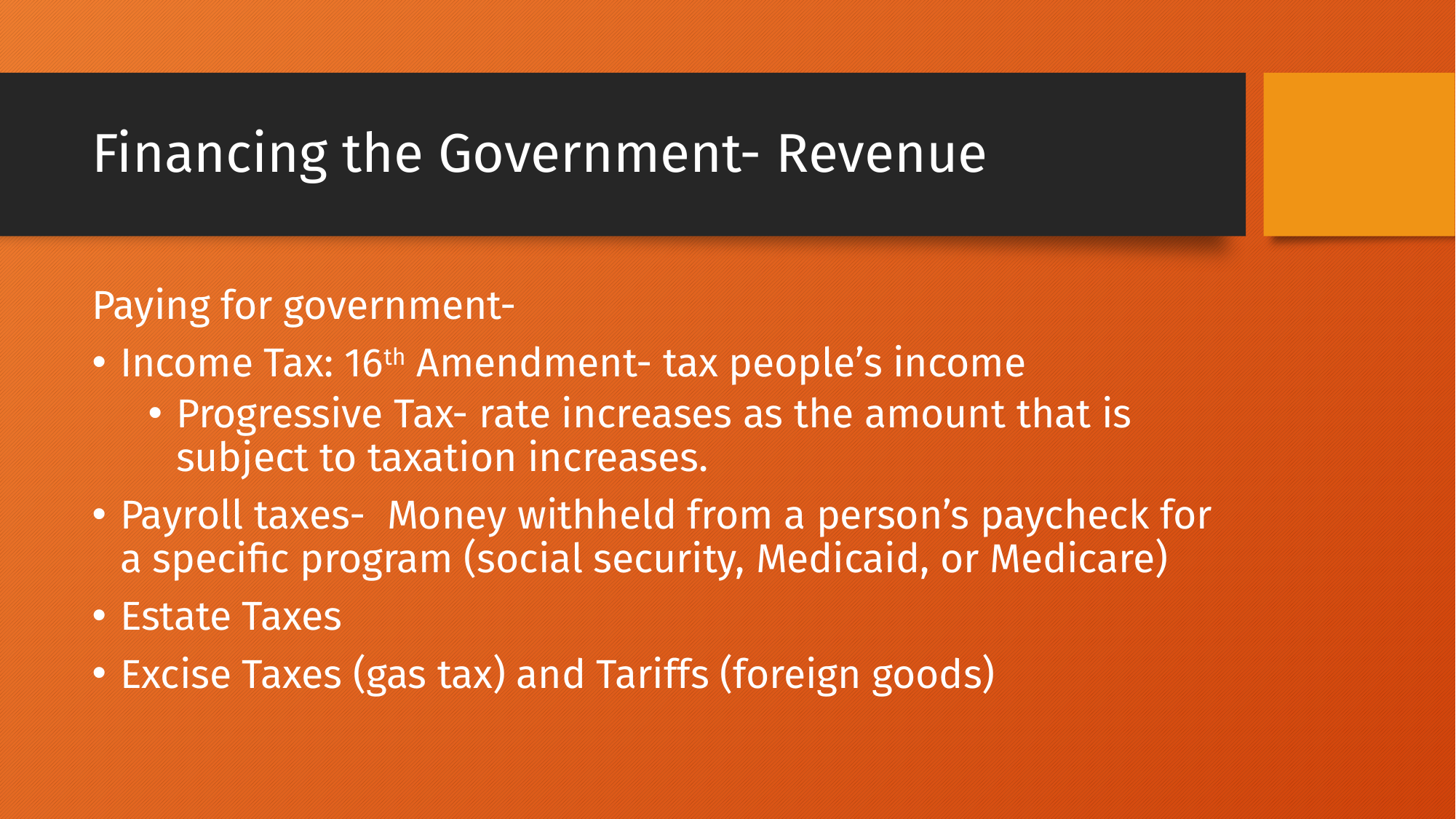

# Financing the Government- Revenue
Paying for government-
Income Tax: 16th Amendment- tax people’s income
Progressive Tax- rate increases as the amount that is subject to taxation increases.
Payroll taxes-  Money withheld from a person’s paycheck for a specific program (social security, Medicaid, or Medicare)
Estate Taxes
Excise Taxes (gas tax) and Tariffs (foreign goods)